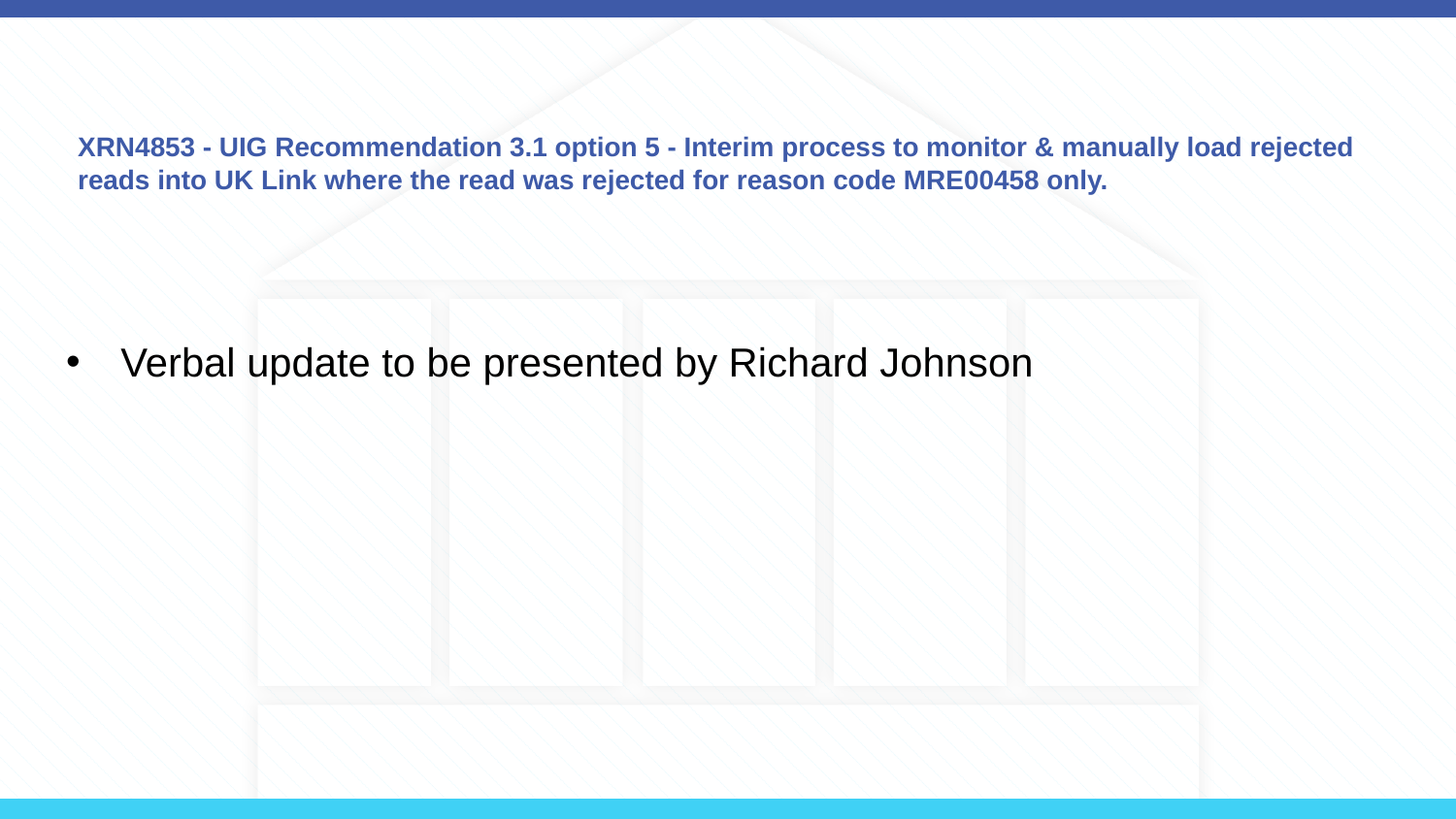

# XRN4853 - UIG Recommendation 3.1 option 5 - Interim process to monitor & manually load rejected reads into UK Link where the read was rejected for reason code MRE00458 only.
Verbal update to be presented by Richard Johnson